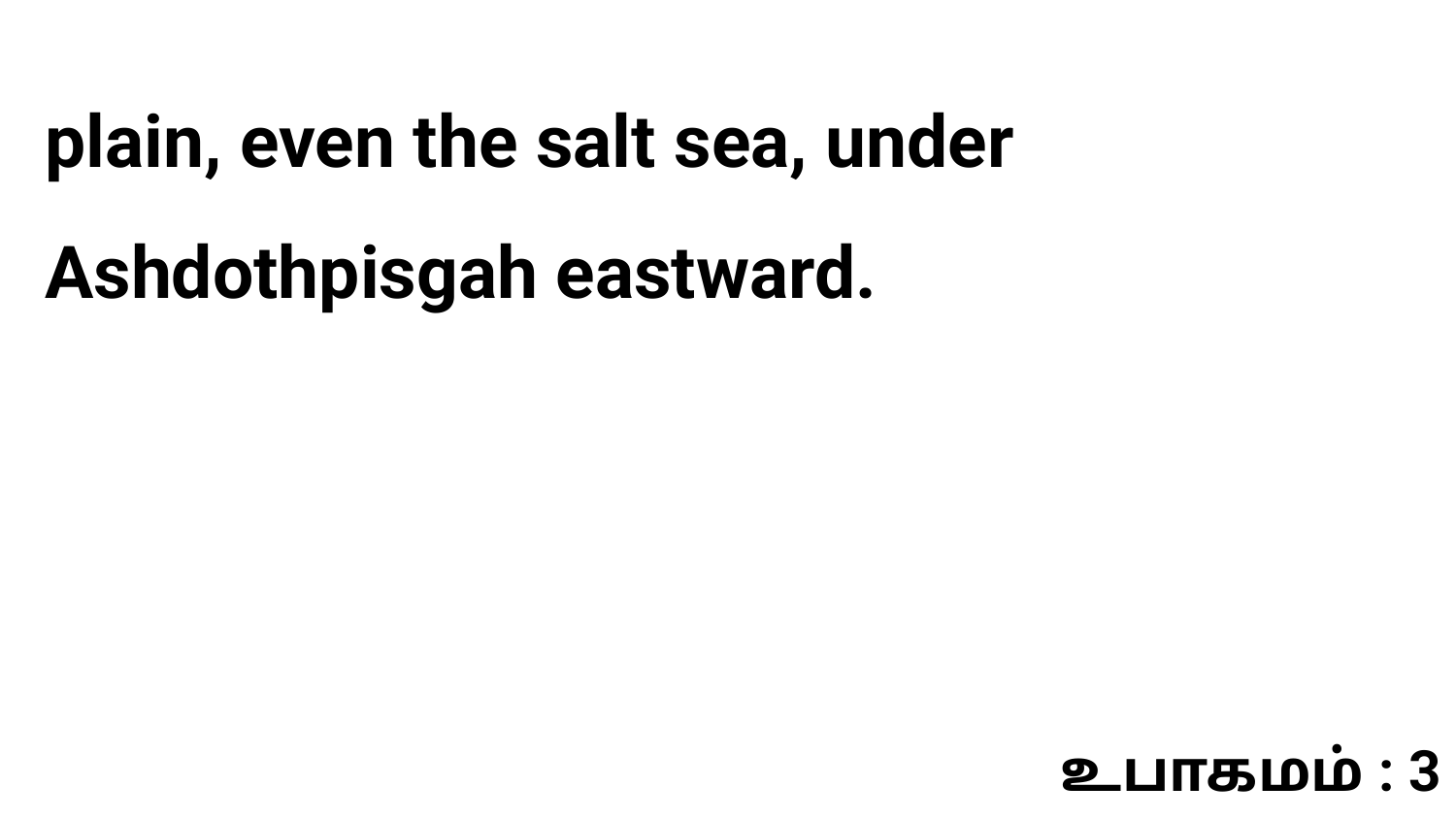

plain, even the salt sea, under Ashdothpisgah eastward.
உபாகமம் : 3